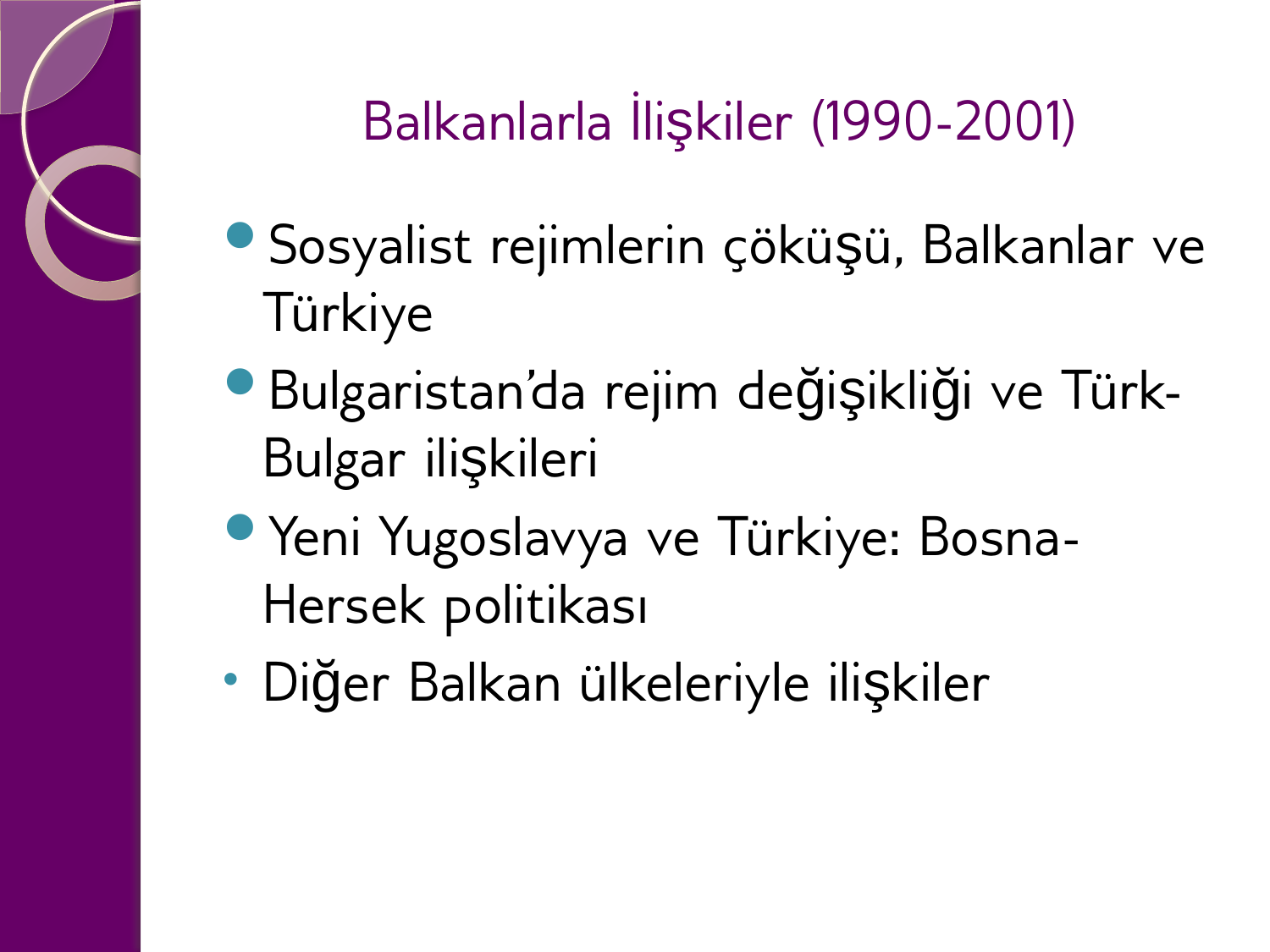

# Balkanlarla İlişkiler (1990-2001)
Sosyalist rejimlerin çöküşü, Balkanlar ve Türkiye
Bulgaristan’da rejim değişikliği ve Türk-Bulgar ilişkileri
Yeni Yugoslavya ve Türkiye: Bosna-Hersek politikası
Diğer Balkan ülkeleriyle ilişkiler